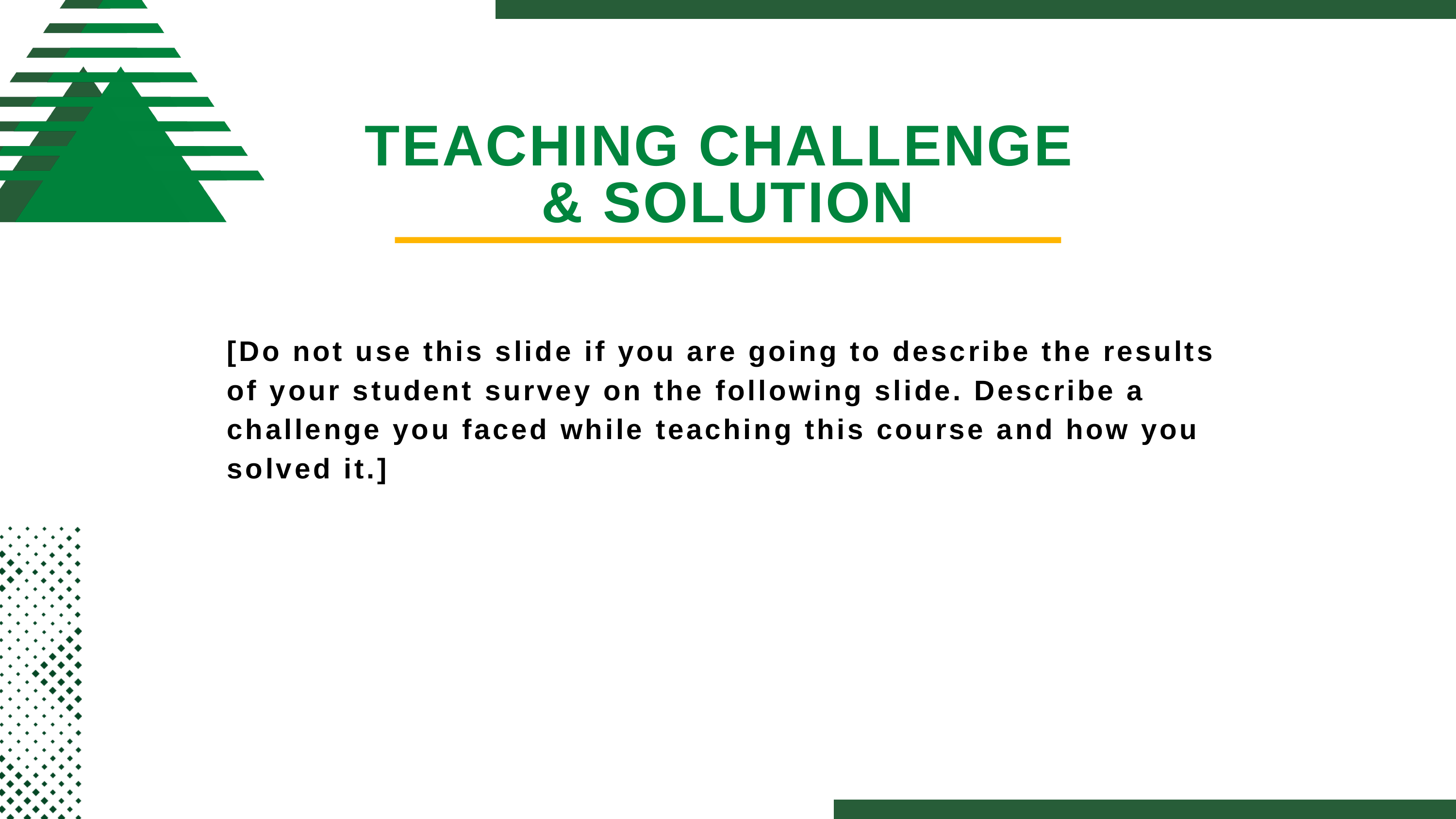

TEACHING CHALLENGE
& SOLUTION

[Do not use this slide if you are going to describe the results of your student survey on the following slide. Describe a challenge you faced while teaching this course and how you solved it.]